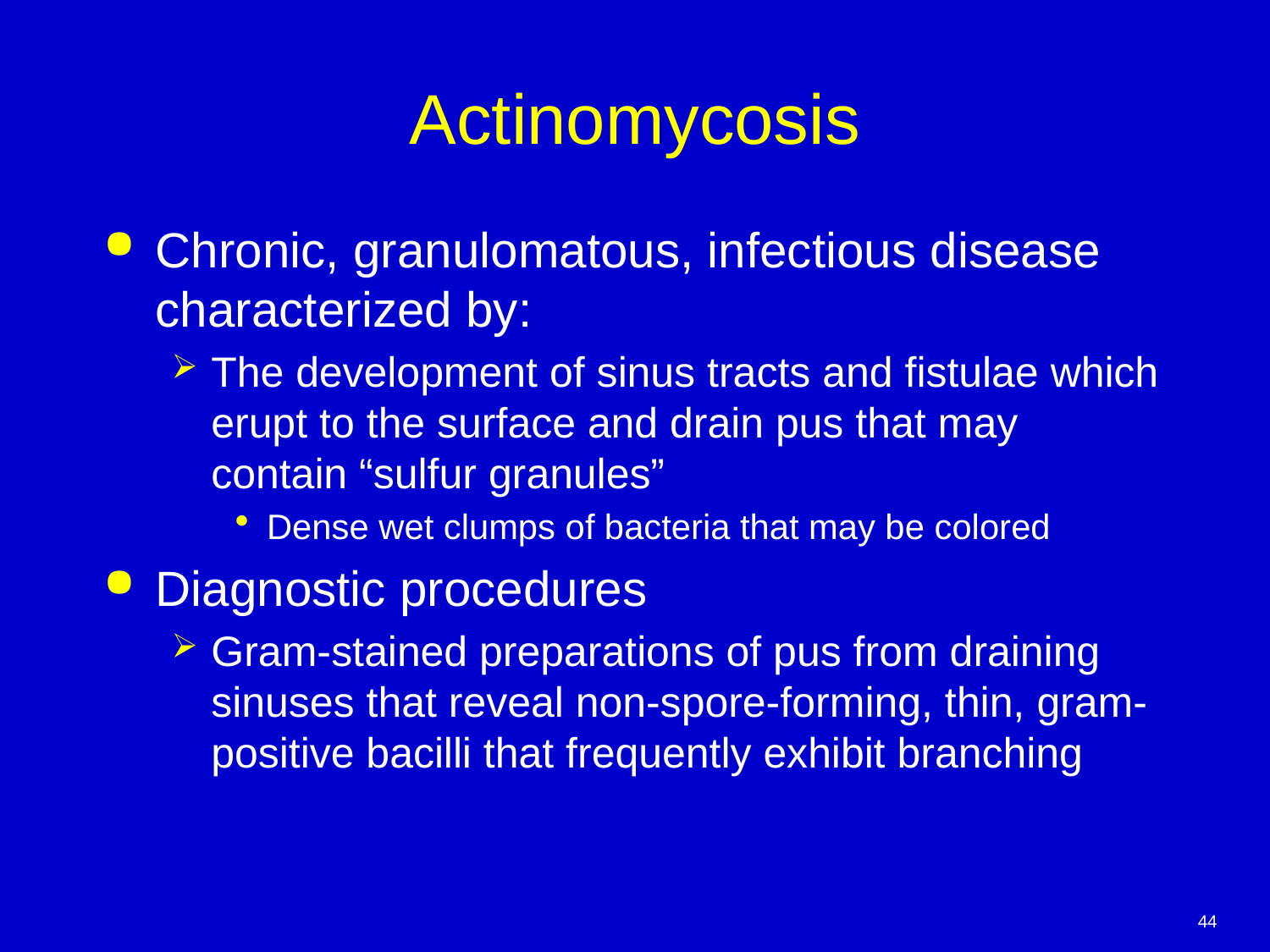

# Actinomycosis
Chronic, granulomatous, infectious disease characterized by:
The development of sinus tracts and fistulae which erupt to the surface and drain pus that may contain “sulfur granules”
Dense wet clumps of bacteria that may be colored
Diagnostic procedures
Gram-stained preparations of pus from draining sinuses that reveal non-spore-forming, thin, gram-positive bacilli that frequently exhibit branching